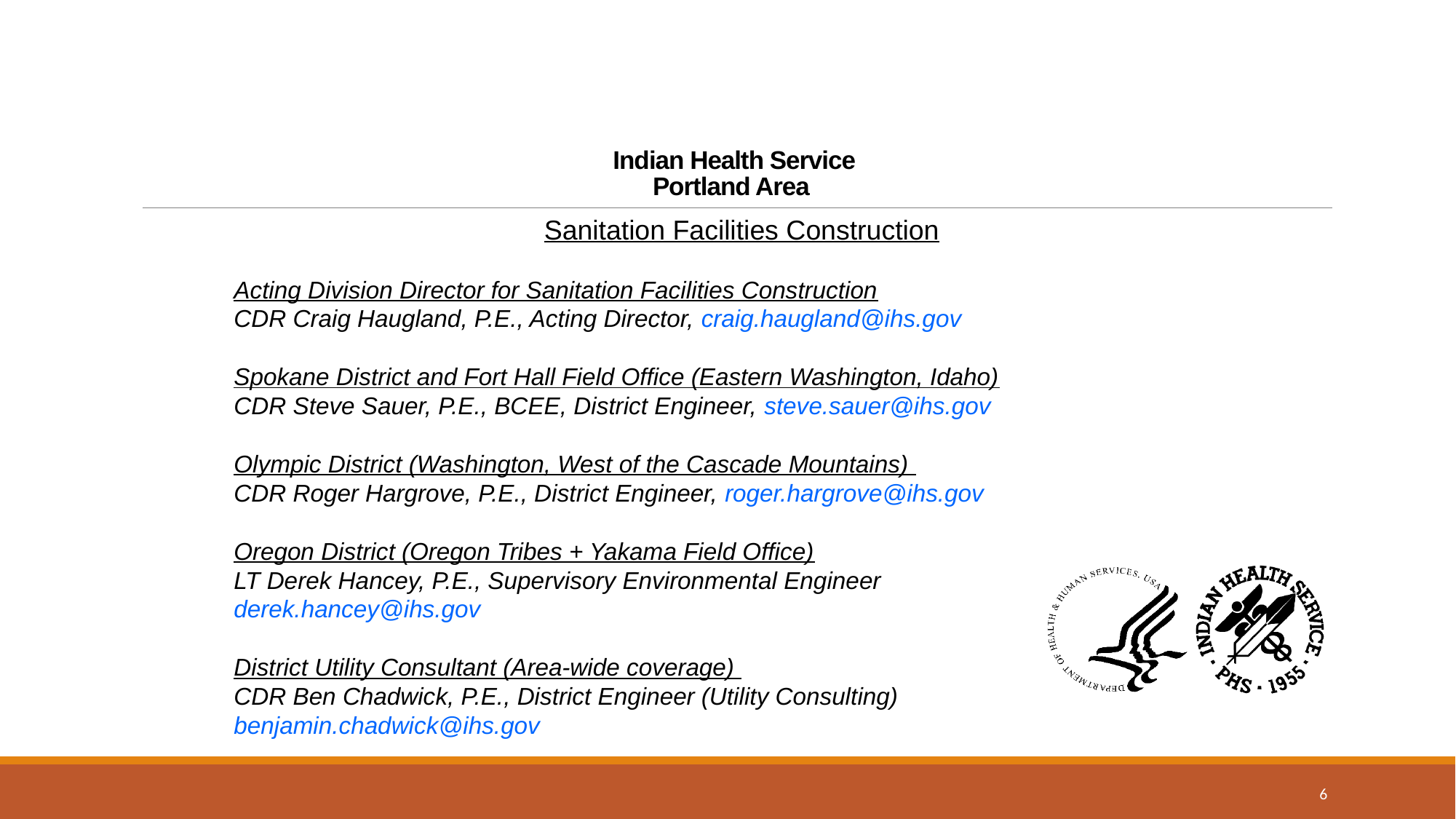

# Indian Health Service Portland Area
Sanitation Facilities Construction

Acting Division Director for Sanitation Facilities Construction
CDR Craig Haugland, P.E., Acting Director, craig.haugland@ihs.gov

Spokane District and Fort Hall Field Office (Eastern Washington, Idaho)
CDR Steve Sauer, P.E., BCEE, District Engineer, steve.sauer@ihs.gov

Olympic District (Washington, West of the Cascade Mountains)
CDR Roger Hargrove, P.E., District Engineer, roger.hargrove@ihs.gov

Oregon District (Oregon Tribes + Yakama Field Office)
LT Derek Hancey, P.E., Supervisory Environmental Engineer
derek.hancey@ihs.gov

District Utility Consultant (Area-wide coverage)
CDR Ben Chadwick, P.E., District Engineer (Utility Consulting)
benjamin.chadwick@ihs.gov
6